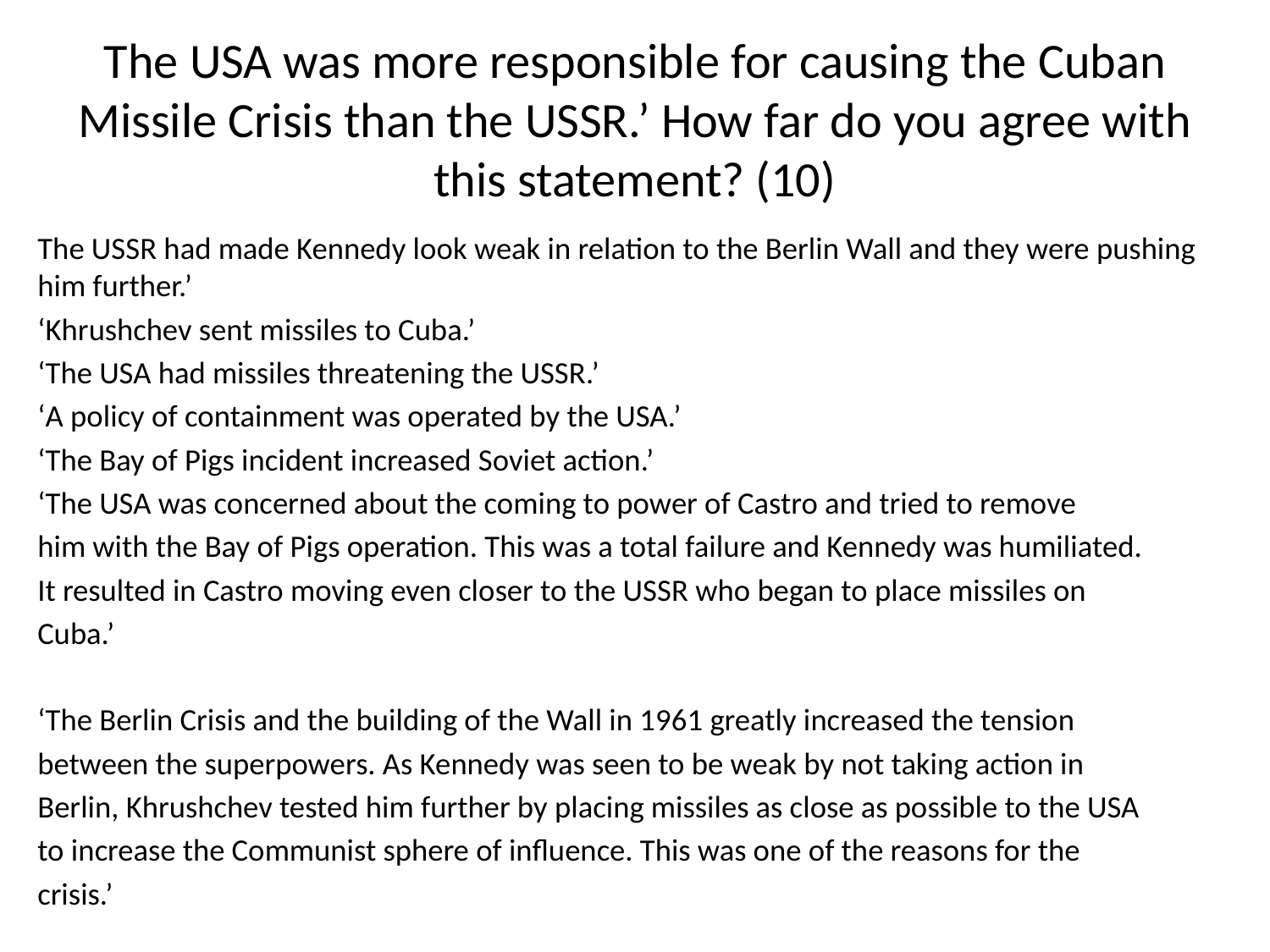

# The USA was more responsible for causing the Cuban Missile Crisis than the USSR.’ How far do you agree with this statement? (10)
The USSR had made Kennedy look weak in relation to the Berlin Wall and they were pushing him further.’
‘Khrushchev sent missiles to Cuba.’
‘The USA had missiles threatening the USSR.’
‘A policy of containment was operated by the USA.’
‘The Bay of Pigs incident increased Soviet action.’
‘The USA was concerned about the coming to power of Castro and tried to remove
him with the Bay of Pigs operation. This was a total failure and Kennedy was humiliated.
It resulted in Castro moving even closer to the USSR who began to place missiles on
Cuba.’

‘The Berlin Crisis and the building of the Wall in 1961 greatly increased the tension
between the superpowers. As Kennedy was seen to be weak by not taking action in
Berlin, Khrushchev tested him further by placing missiles as close as possible to the USA
to increase the Communist sphere of influence. This was one of the reasons for the
crisis.’